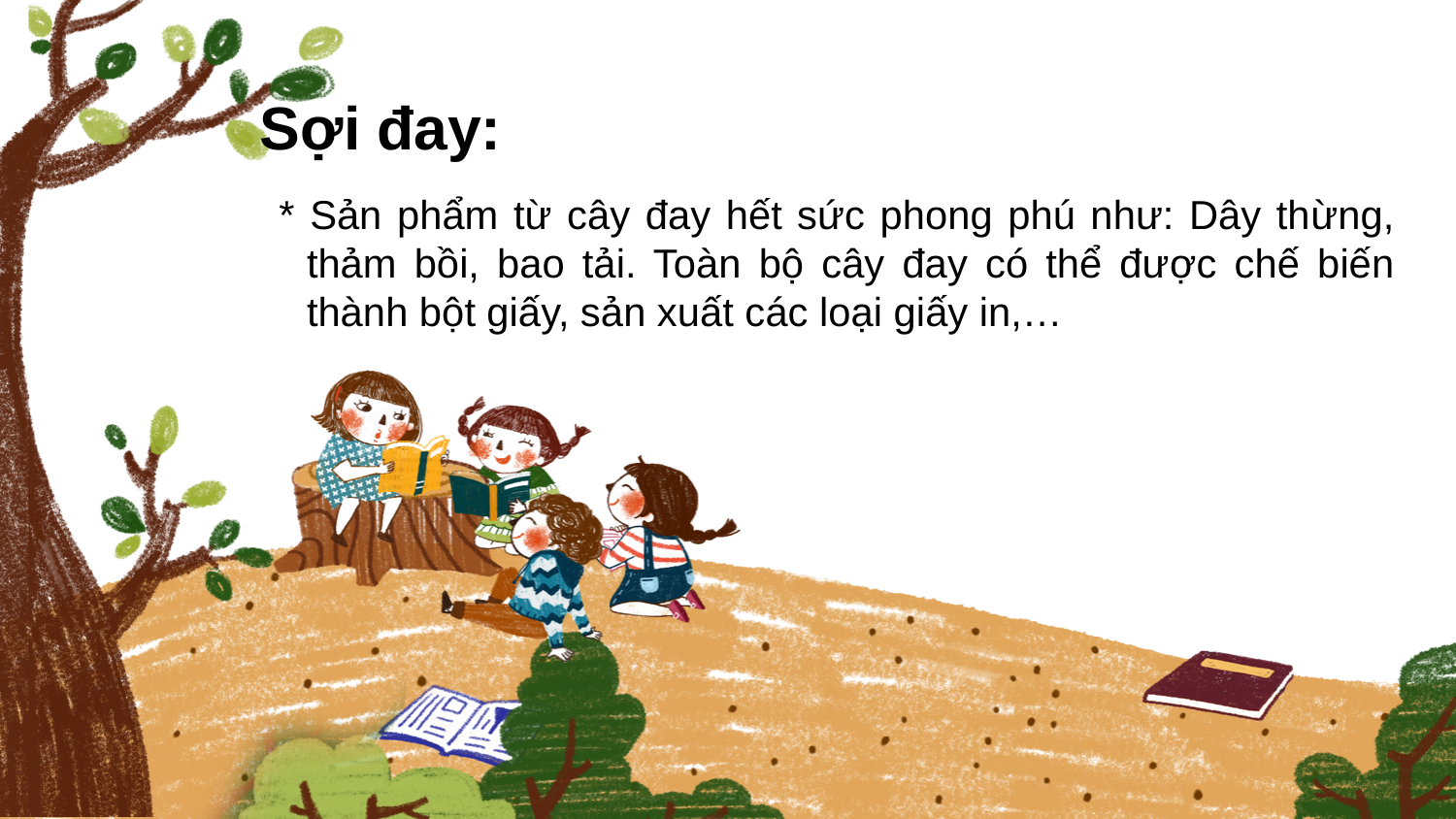

Sợi đay:
* Sản phẩm từ cây đay hết sức phong phú như: Dây thừng, thảm bồi, bao tải. Toàn bộ cây đay có thể được chế biến thành bột giấy, sản xuất các loại giấy in,…